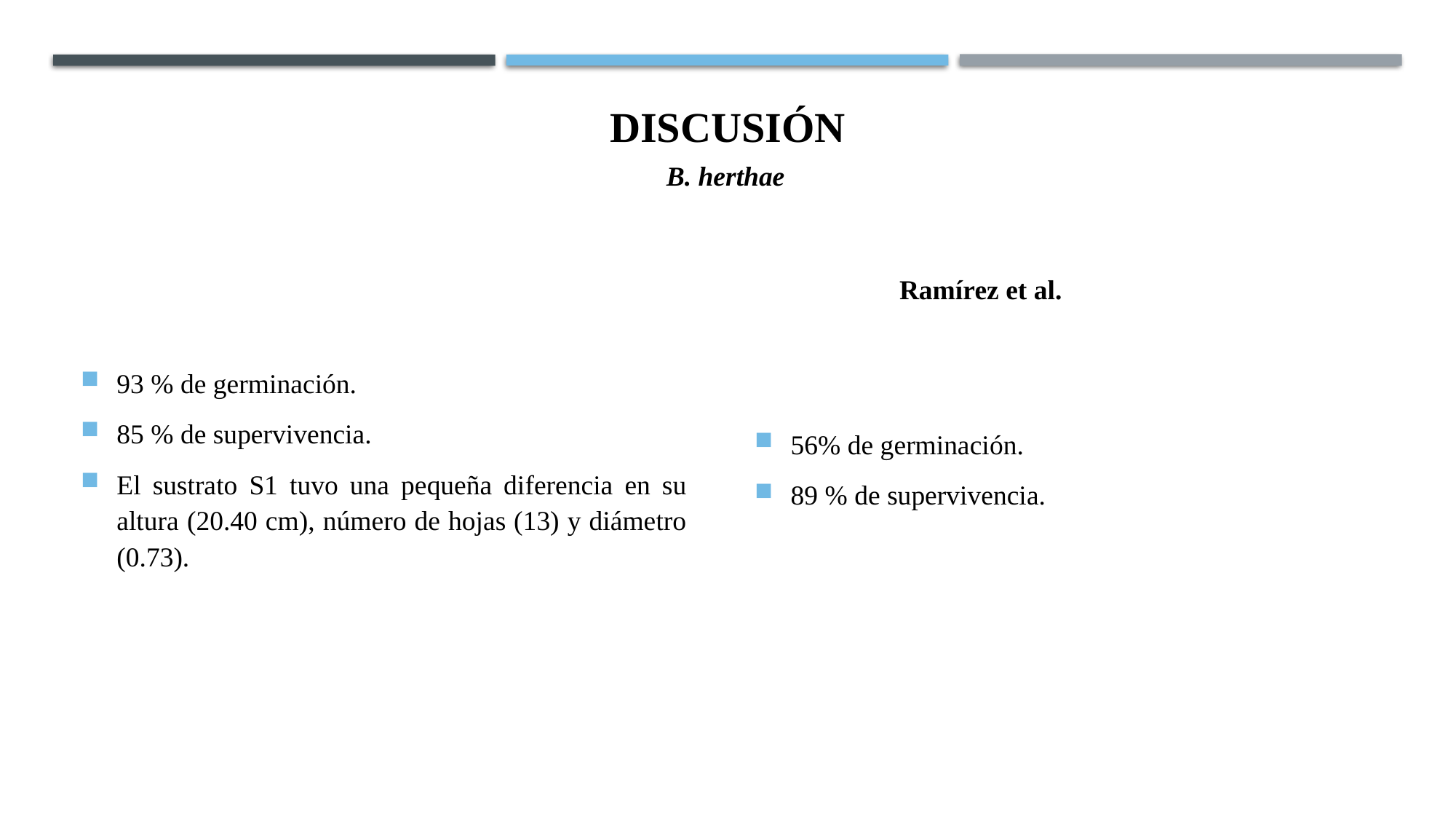

# discusión
B. herthae
93 % de germinación.
85 % de supervivencia.
El sustrato S1 tuvo una pequeña diferencia en su altura (20.40 cm), número de hojas (13) y diámetro (0.73).
56% de germinación.
89 % de supervivencia.
Ramírez et al.